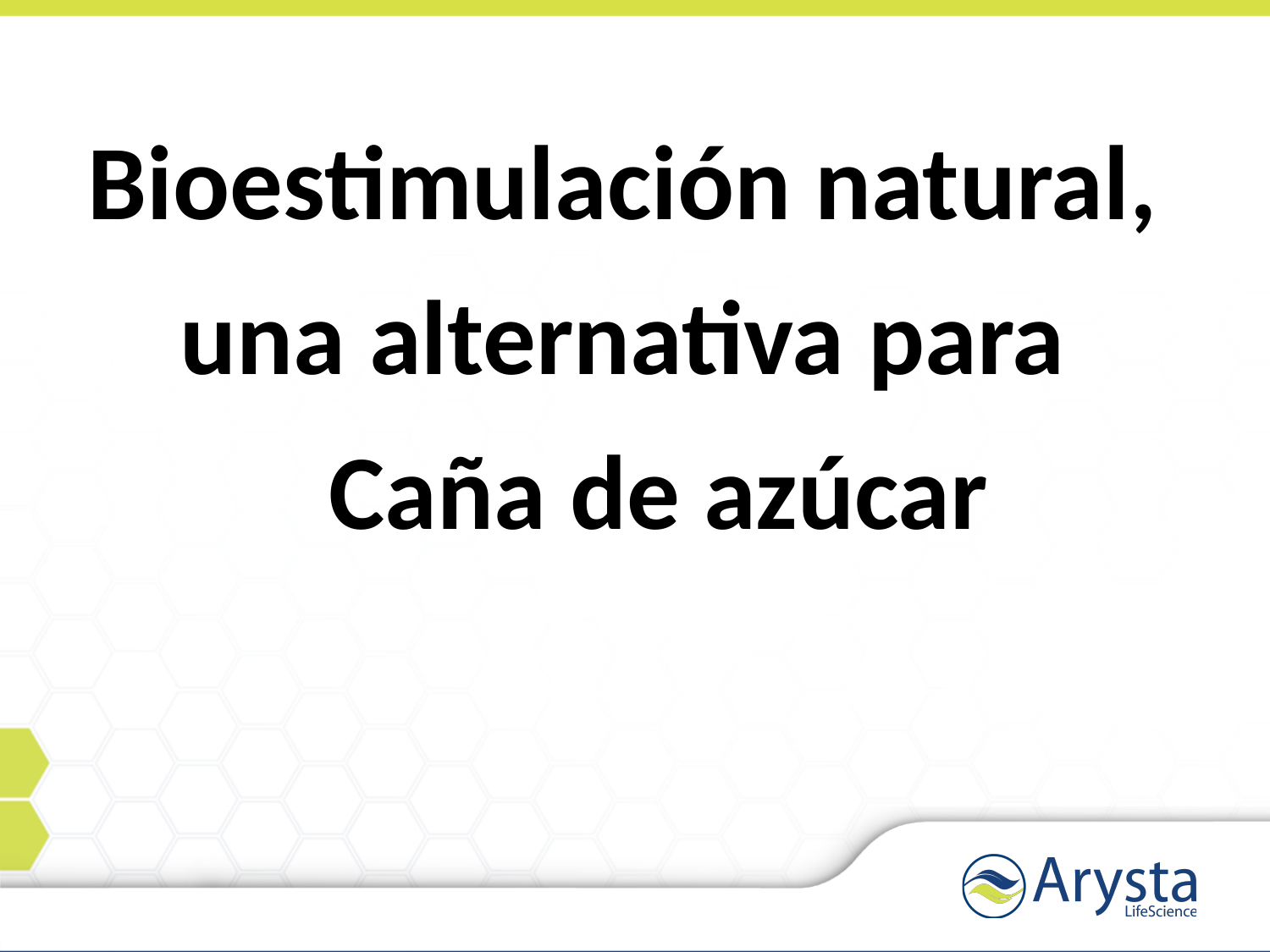

Bioestimulación natural,

una alternativa para

   Caña de azúcar